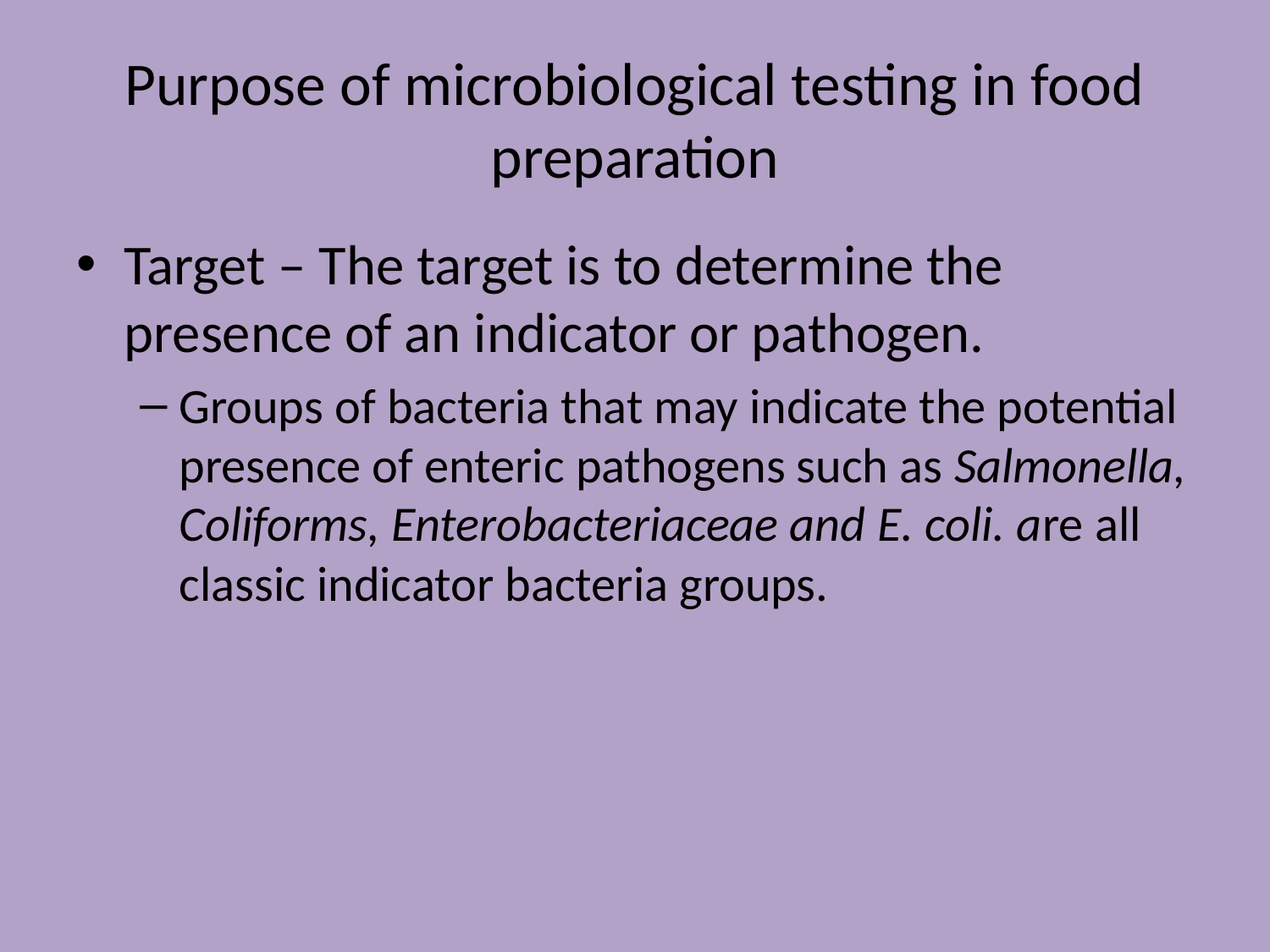

# Purpose of microbiological testing in food preparation
Target – The target is to determine the presence of an indicator or pathogen.
Groups of bacteria that may indicate the potential presence of enteric pathogens such as Salmonella, Coliforms, Enterobacteriaceae and E. coli. are all classic indicator bacteria groups.